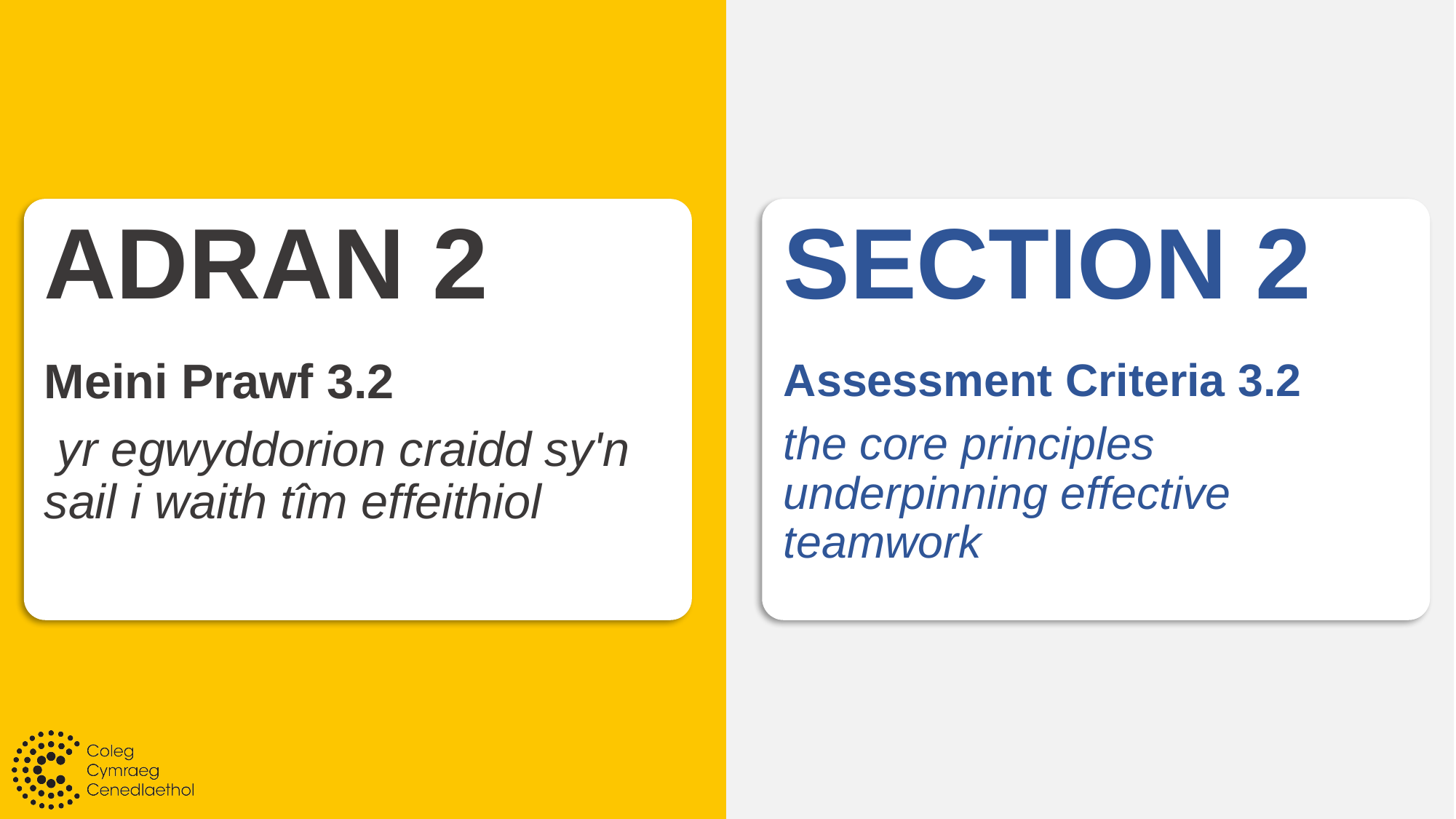

# ADRAN 2
SECTION 2
Meini Prawf 3.2
 yr egwyddorion craidd sy'n sail i waith tîm effeithiol
Assessment Criteria 3.2
the core principles underpinning effective teamwork